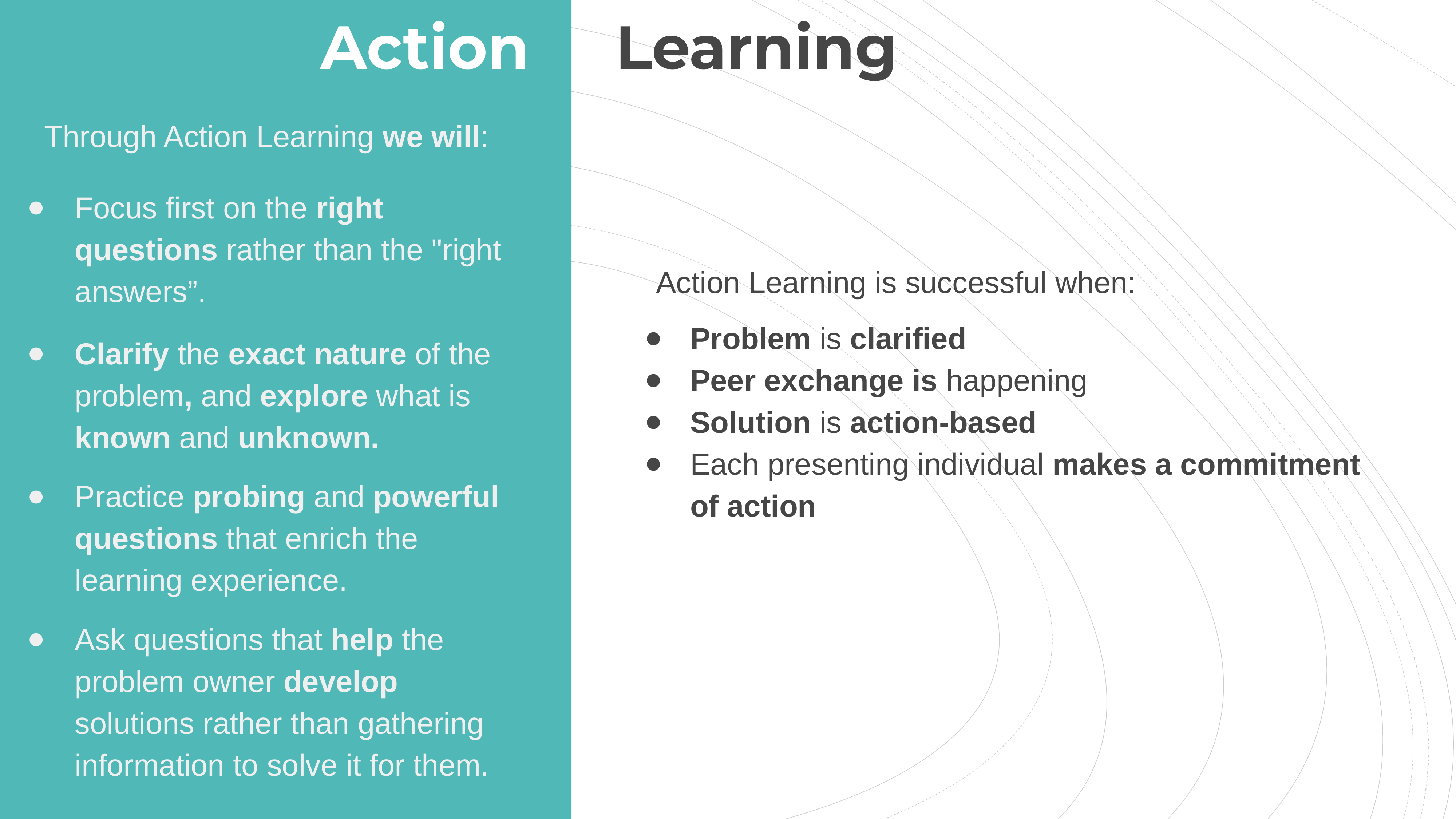

# Action     Learning
Through Action Learning we will:

Focus first on the right questions rather than the "right answers”.

Clarify the exact nature of the problem, and explore what is known and unknown.

Practice probing and powerful questions that enrich the learning experience.

Ask questions that help the problem owner develop solutions rather than gathering information to solve it for them.
Action Learning is successful when:
Problem is clarified
Peer exchange is happening
Solution is action-based
Each presenting individual makes a commitment of action